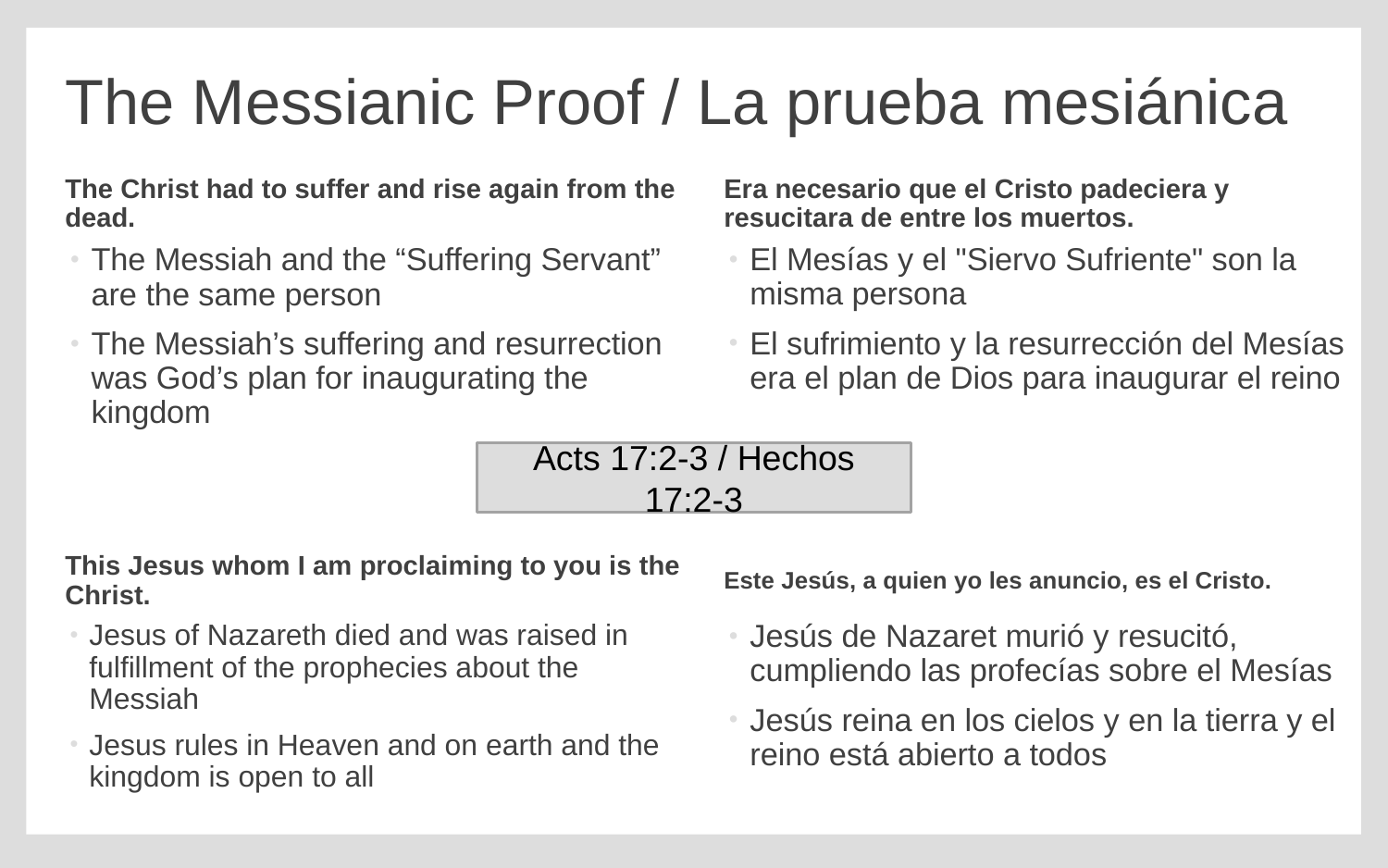

# The Messianic Proof / La prueba mesiánica
Era necesario que el Cristo padeciera y resucitara de entre los muertos.
The Christ had to suffer and rise again from the dead.
El Mesías y el "Siervo Sufriente" son la misma persona
El sufrimiento y la resurrección del Mesías era el plan de Dios para inaugurar el reino
The Messiah and the “Suffering Servant” are the same person
The Messiah’s suffering and resurrection was God’s plan for inaugurating the kingdom

Acts 17:2-3 / Hechos 17:2-3
This Jesus whom I am proclaiming to you is the Christ.
Este Jesús, a quien yo les anuncio, es el Cristo.
Jesus of Nazareth died and was raised in fulfillment of the prophecies about the Messiah
Jesus rules in Heaven and on earth and the kingdom is open to all
Jesús de Nazaret murió y resucitó, cumpliendo las profecías sobre el Mesías
Jesús reina en los cielos y en la tierra y el reino está abierto a todos